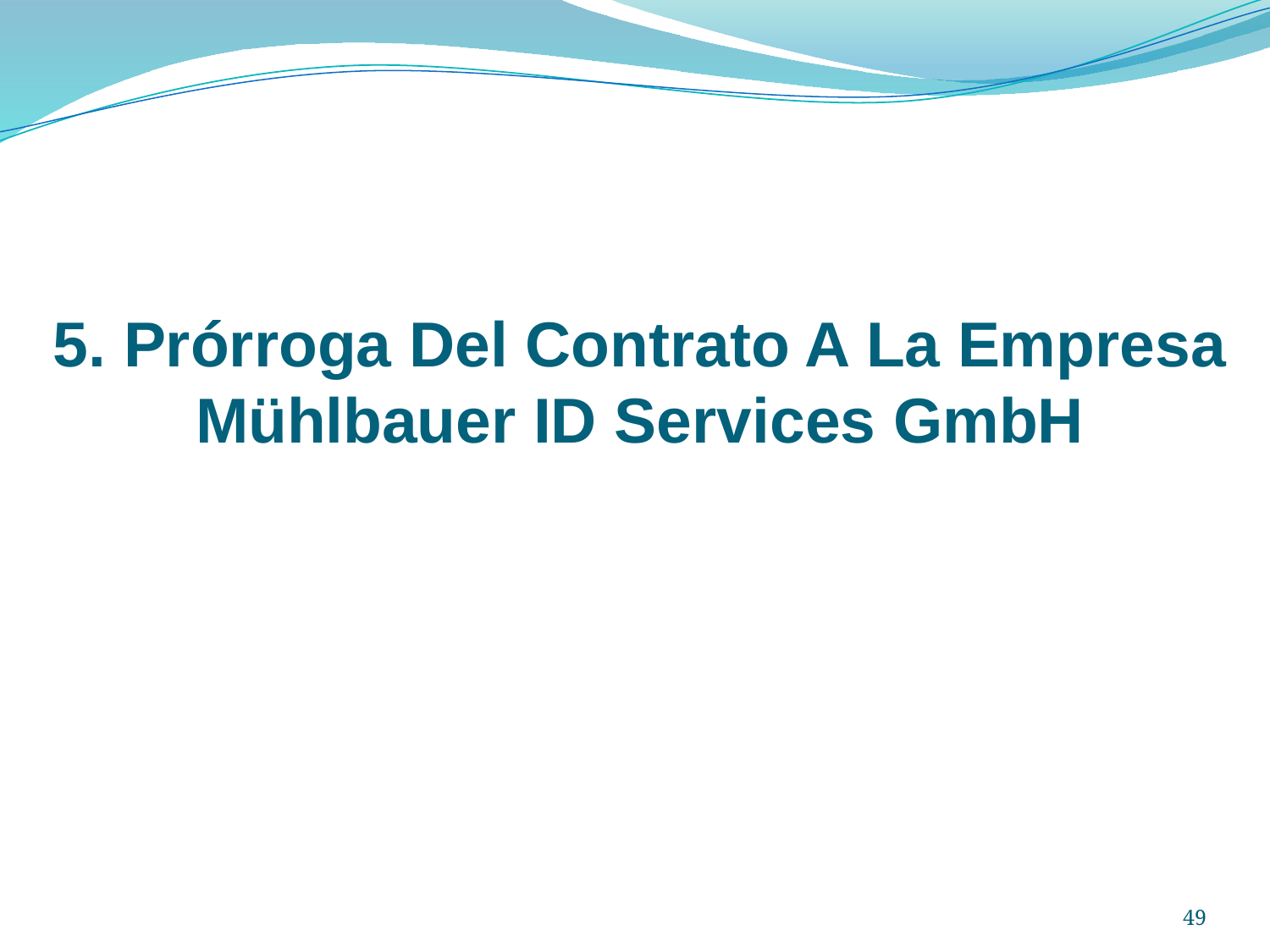

#
5. Prórroga Del Contrato A La Empresa Mühlbauer ID Services GmbH
49